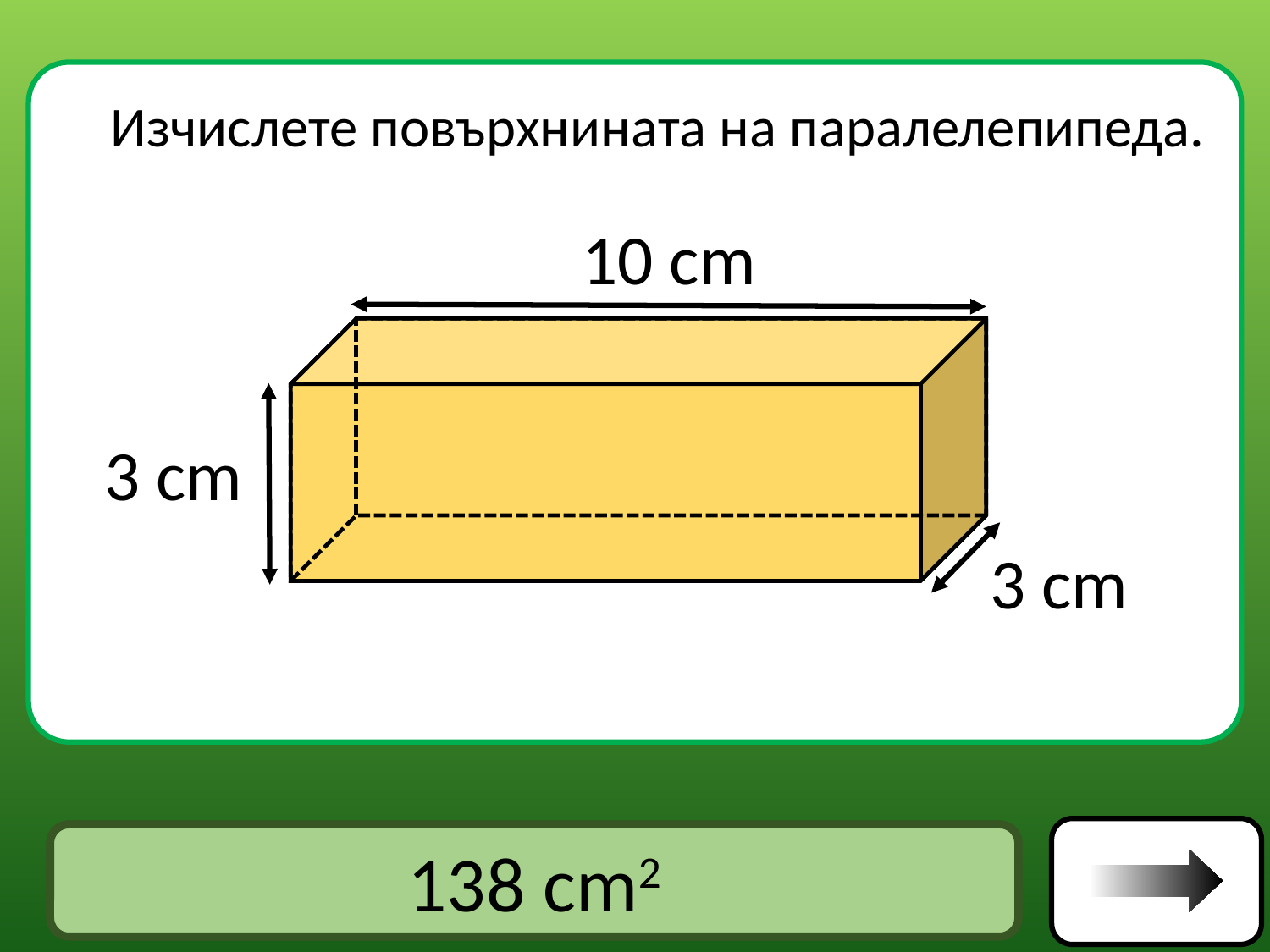

Изчислете повърхнината на паралелепипеда.
10 cm

3 cm
3 cm

Отговор
138 cm2